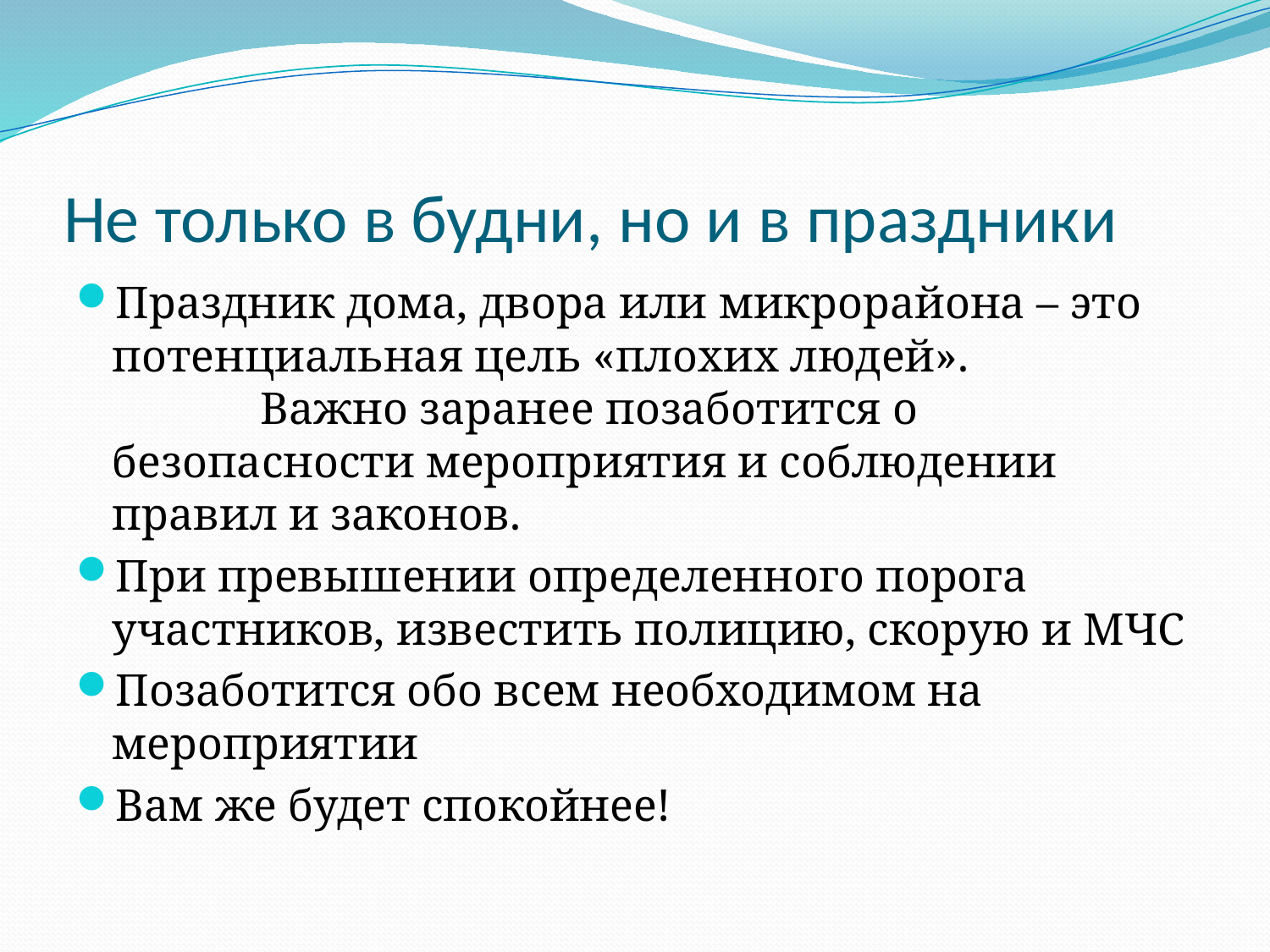

# Не только в будни, но и в праздники
Праздник дома, двора или микрорайона – это потенциальная цель «плохих людей».                                 Важно заранее позаботится о безопасности мероприятия и соблюдении правил и законов.
При превышении определенного порога участников, известить полицию, скорую и МЧС
Позаботится обо всем необходимом на мероприятии
Вам же будет спокойнее!